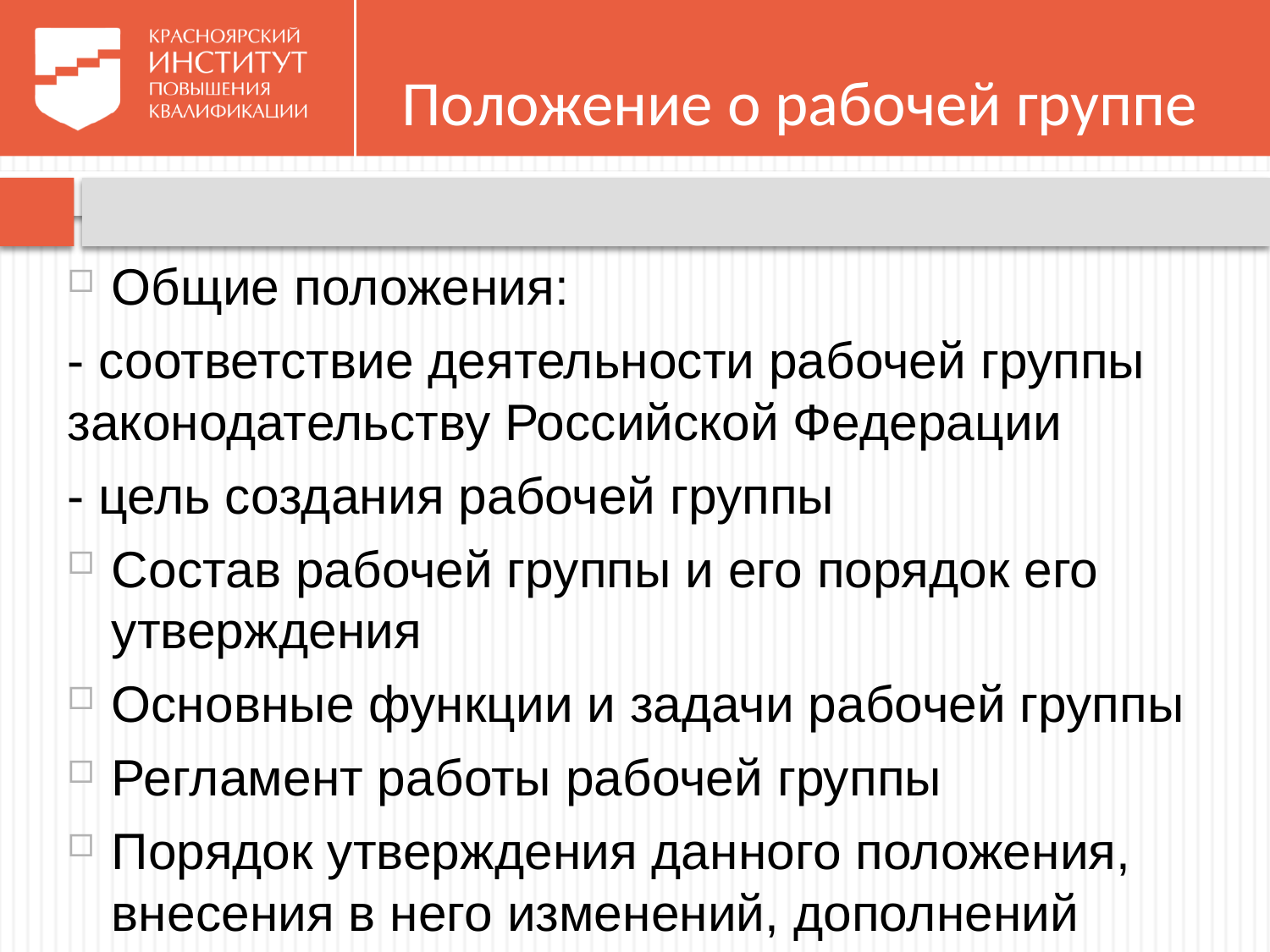

# Положение о рабочей группе
Общие положения:
- соответствие деятельности рабочей группы законодательству Российской Федерации
- цель создания рабочей группы
Состав рабочей группы и его порядок его утверждения
Основные функции и задачи рабочей группы
Регламент работы рабочей группы
Порядок утверждения данного положения, внесения в него изменений, дополнений